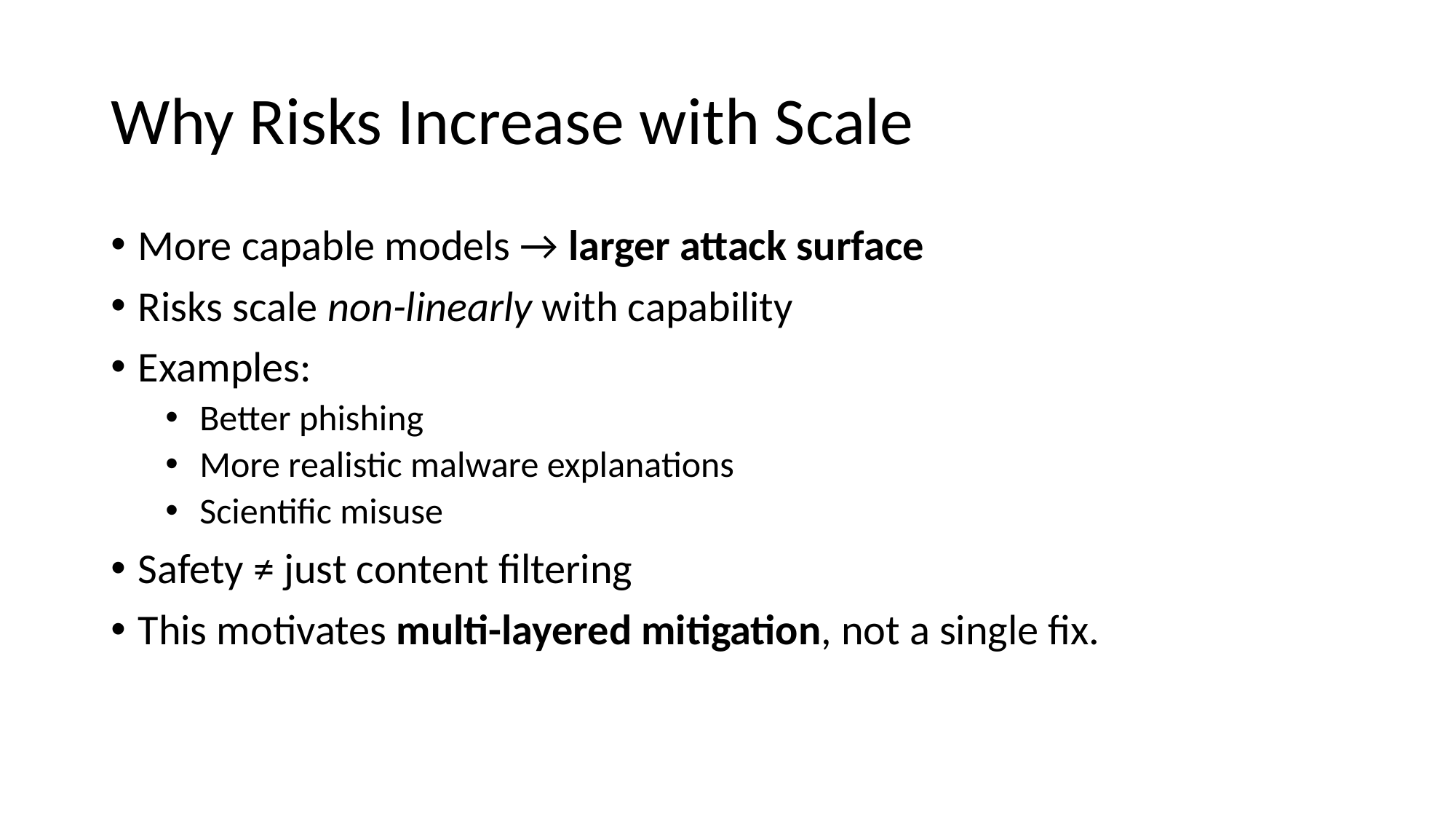

# Why Risks Increase with Scale
More capable models → larger attack surface
Risks scale non-linearly with capability
Examples:
Better phishing
More realistic malware explanations
Scientific misuse
Safety ≠ just content filtering
This motivates multi-layered mitigation, not a single fix.